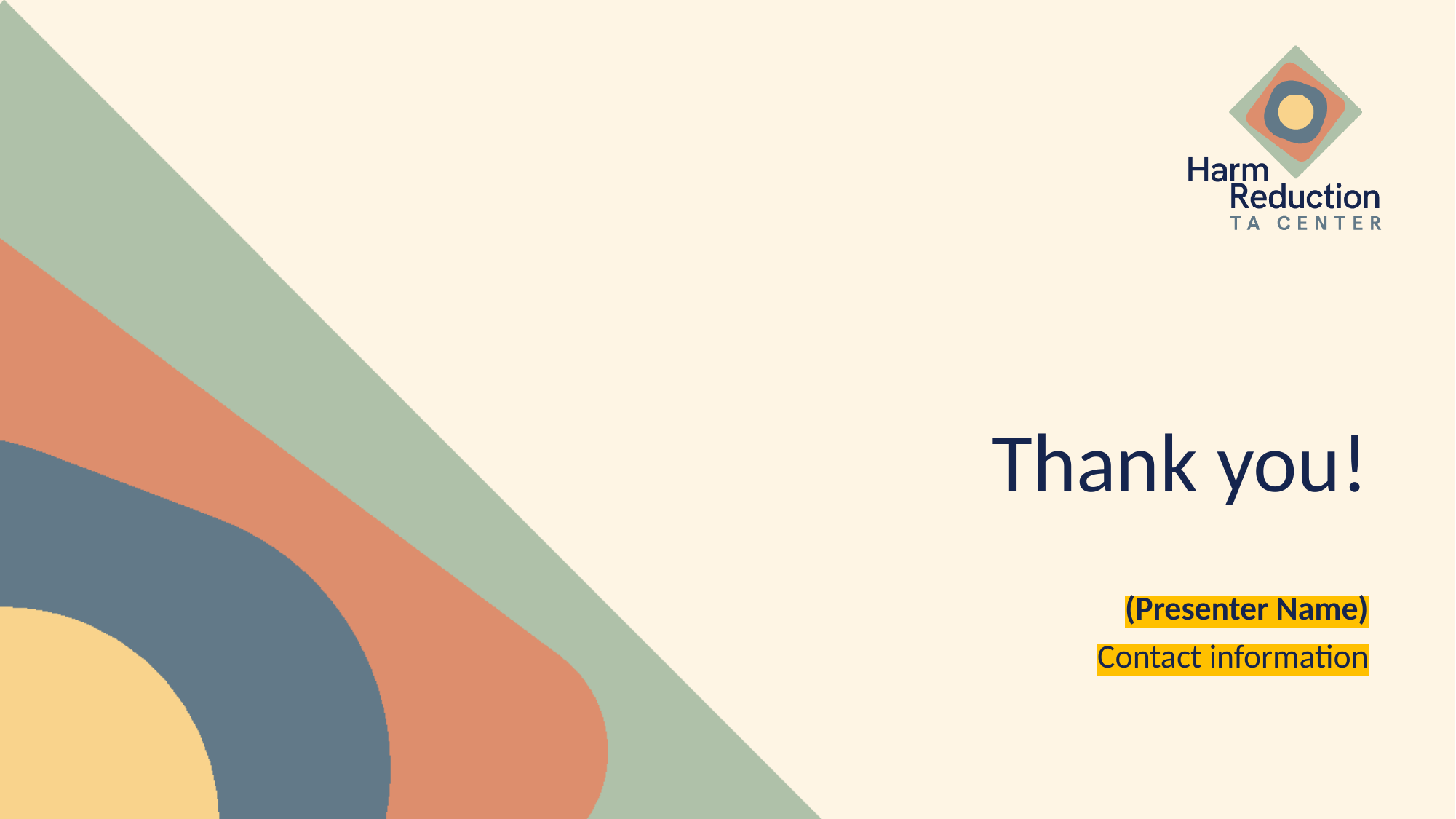

# Thank you!
(Presenter Name)
Contact information